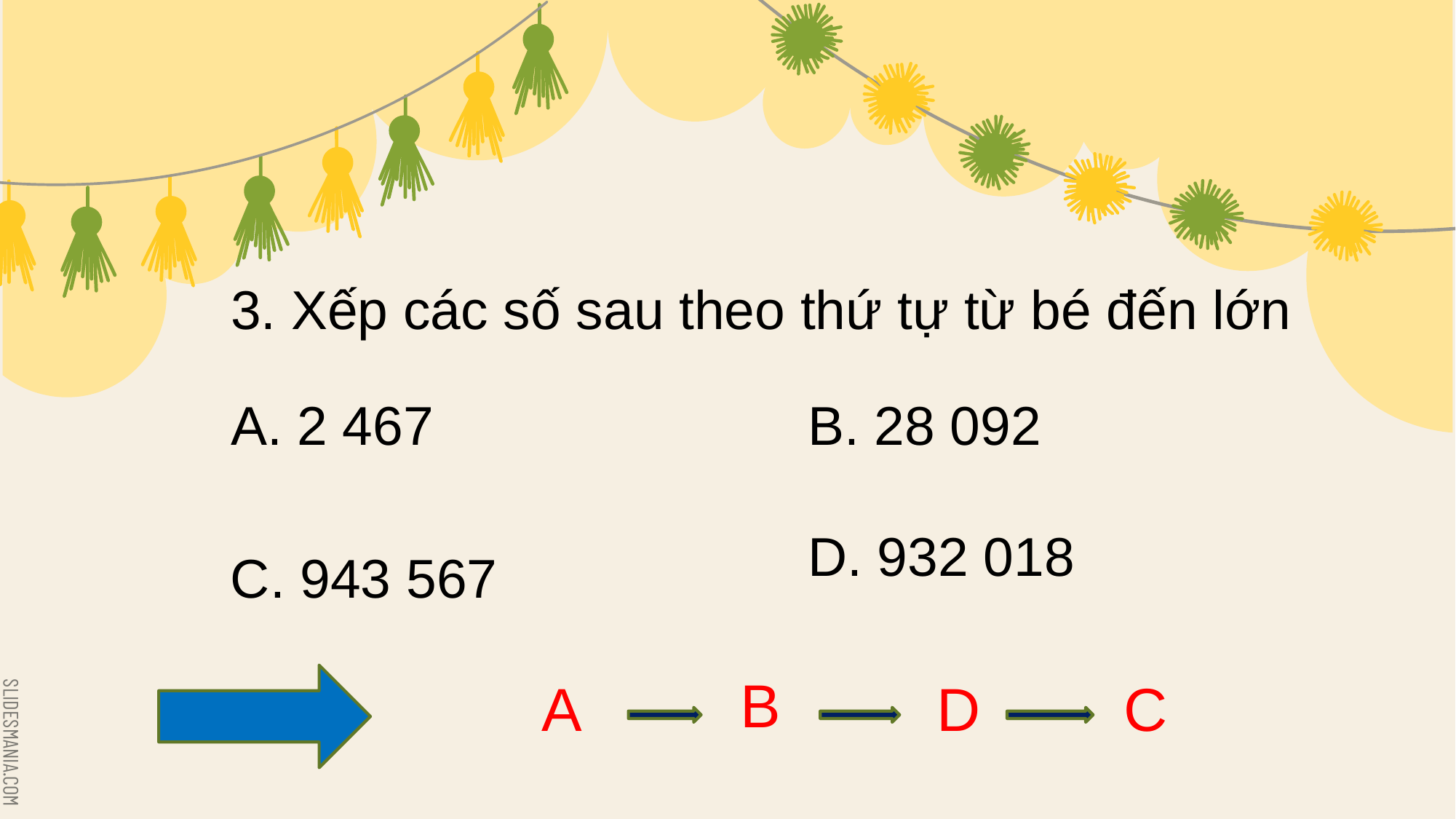

3. Xếp các số sau theo thứ tự từ bé đến lớn
B. 28 092
A. 2 467
D. 932 018
C. 943 567
 B

A
D
C